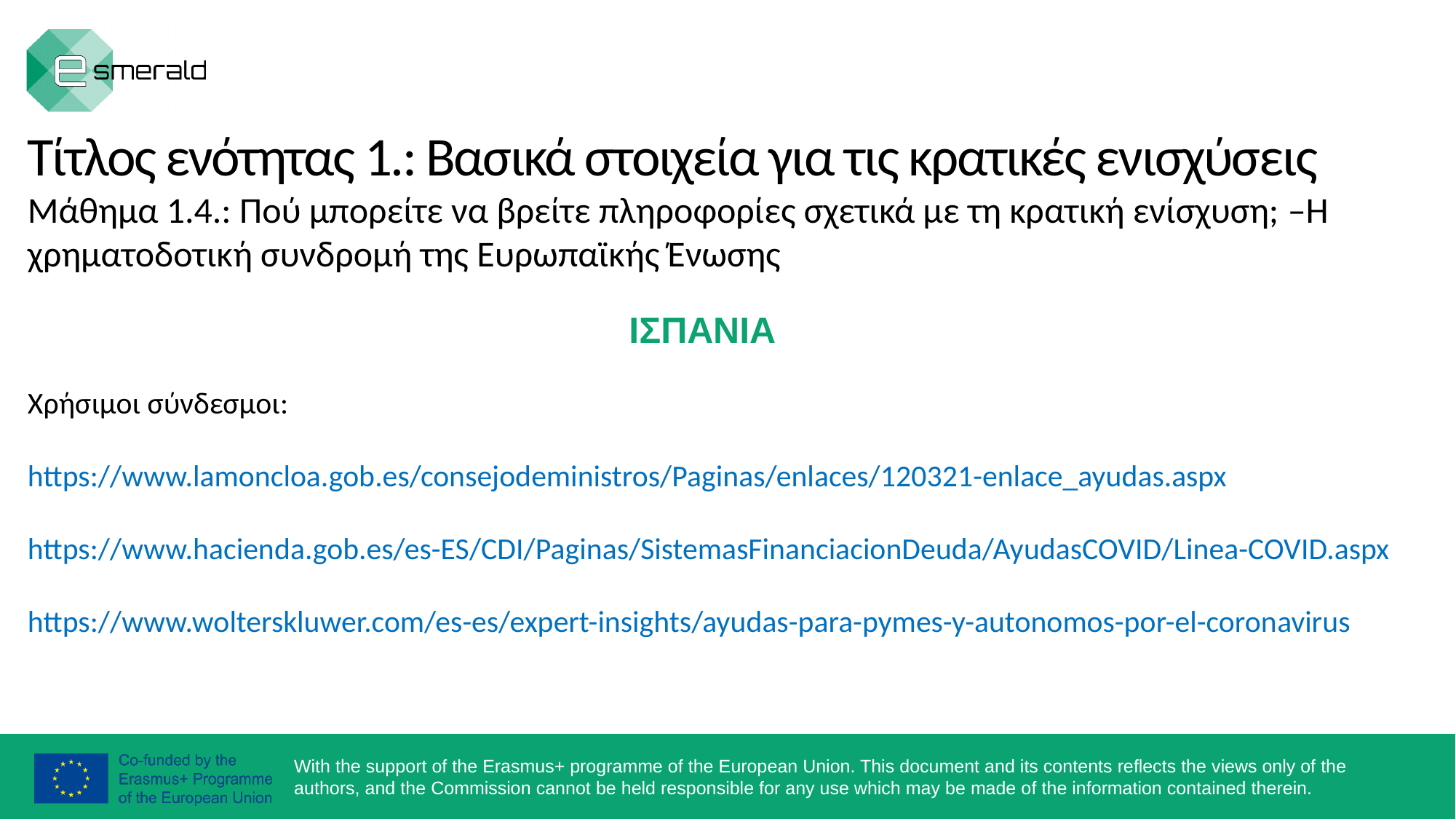

Τίτλος ενότητας 1.: Βασικά στοιχεία για τις κρατικές ενισχύσεις
Μάθημα 1.4.: Πού μπορείτε να βρείτε πληροφορίες σχετικά με τη κρατική ενίσχυση; –Η χρηματοδοτική συνδρομή της Ευρωπαϊκής Ένωσης

                                                                         	         ΙΣΠΑΝΙΑ

Χρήσιμοι σύνδεσμοι:

https://www.lamoncloa.gob.es/consejodeministros/Paginas/enlaces/120321-enlace_ayudas.aspx

https://www.hacienda.gob.es/es-ES/CDI/Paginas/SistemasFinanciacionDeuda/AyudasCOVID/Linea-COVID.aspx

https://www.wolterskluwer.com/es-es/expert-insights/ayudas-para-pymes-y-autonomos-por-el-coronavirus